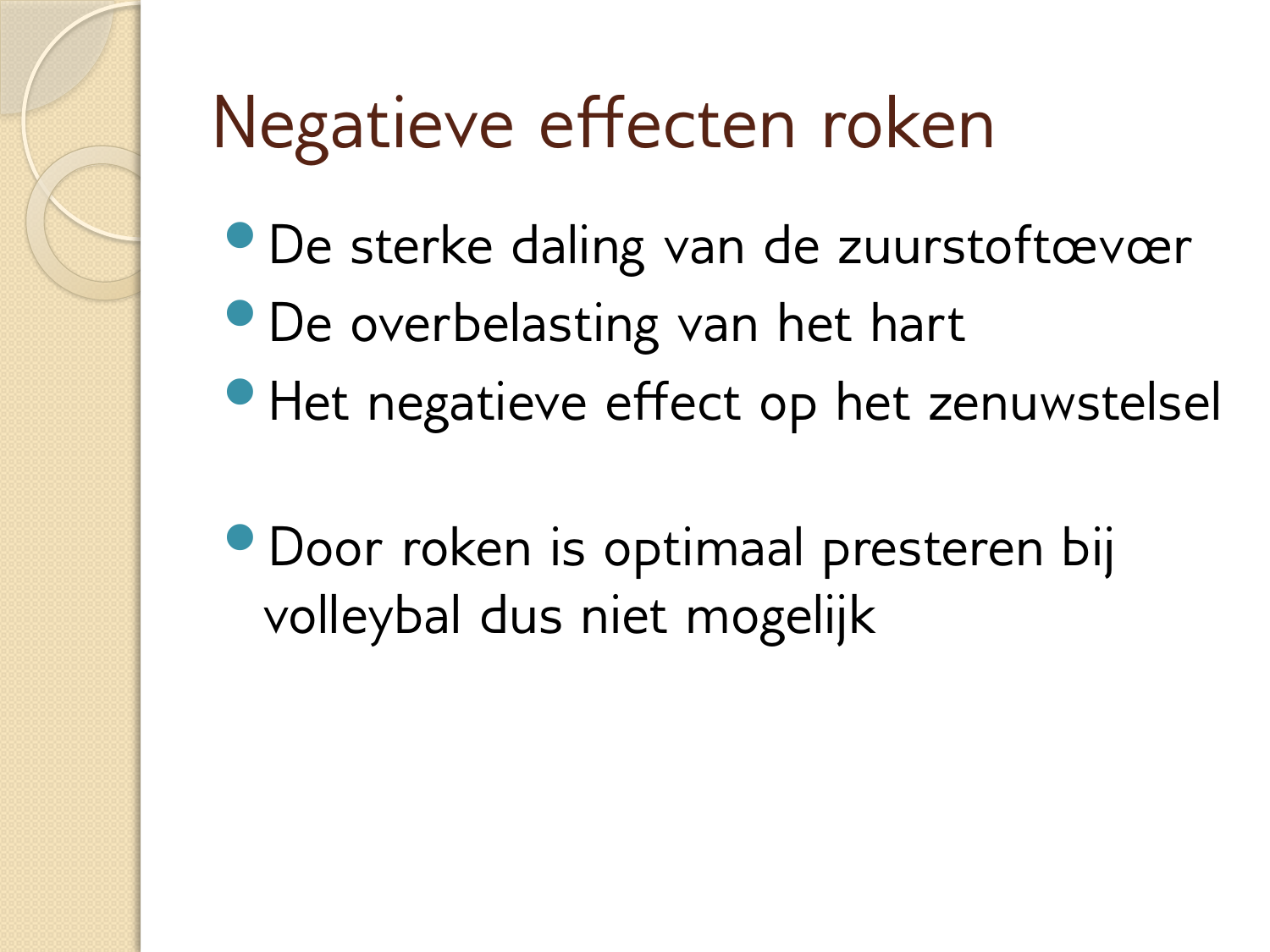

# Negatieve effecten roken
De sterke daling van de zuurstoftoevoer
De overbelasting van het hart
Het negatieve effect op het zenuwstelsel
Door roken is optimaal presteren bij volleybal dus niet mogelijk